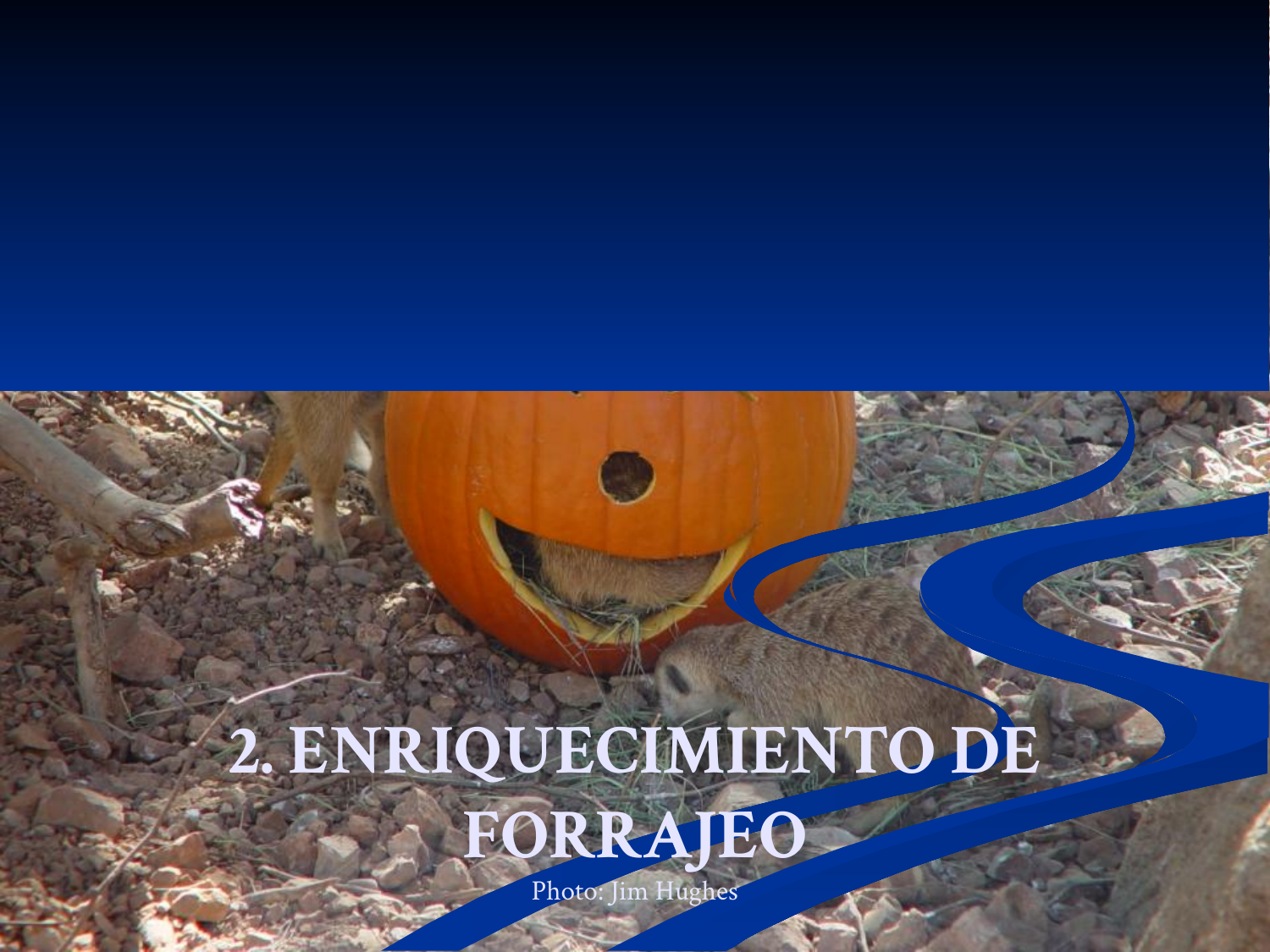

# 2. ENRIQUECIMIENTO DE FORRAJEO Photo: Jim Hughes